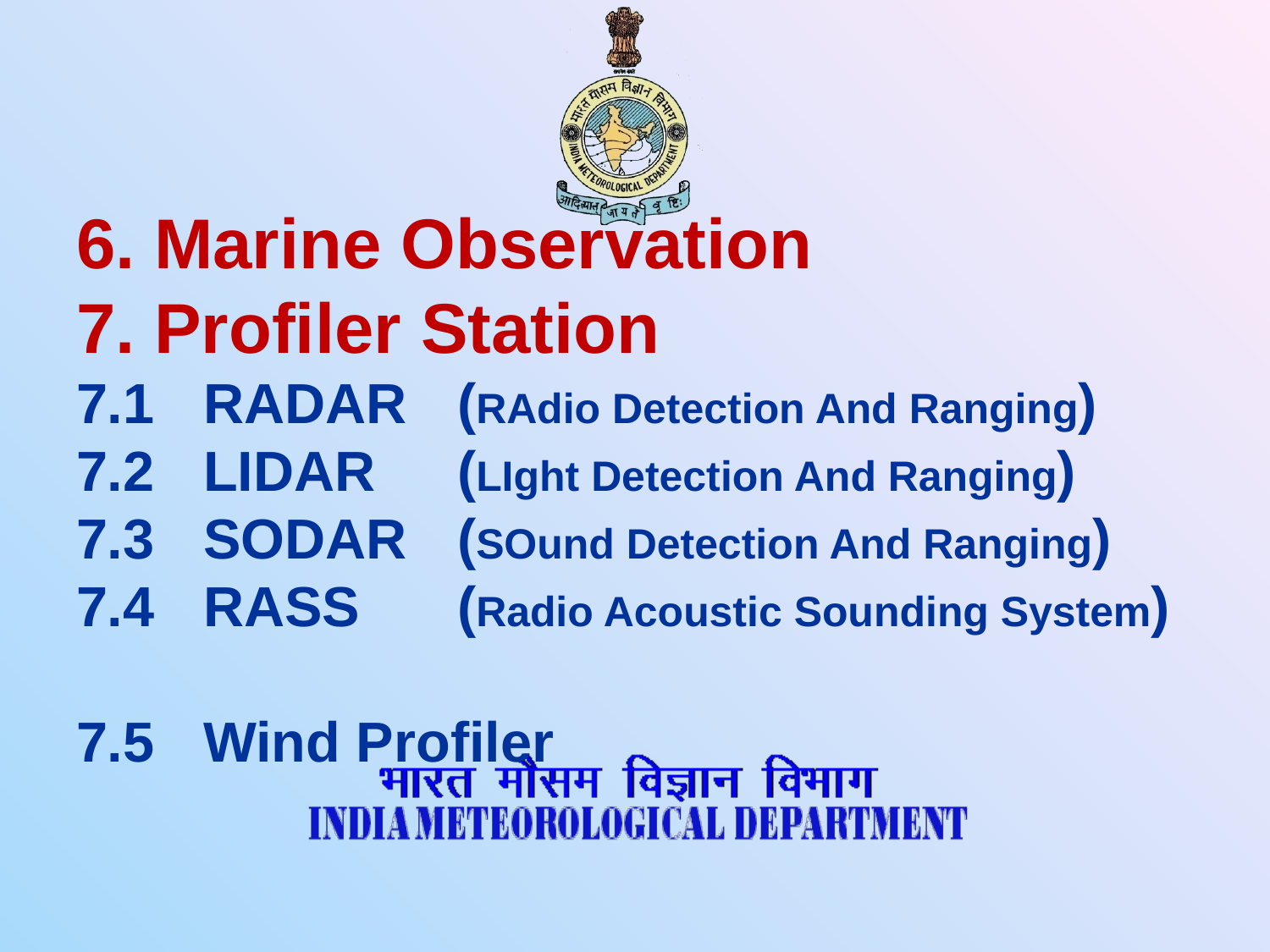

# 6. Marine Observation 7. Profiler Station 7.1	RADAR 	(RAdio Detection And Ranging) 7.2	LIDAR 	(LIght Detection And Ranging) 7.3	SODAR 	(SOund Detection And Ranging) 7.4	RASS 	(Radio Acoustic Sounding System) 7.5	Wind Profiler